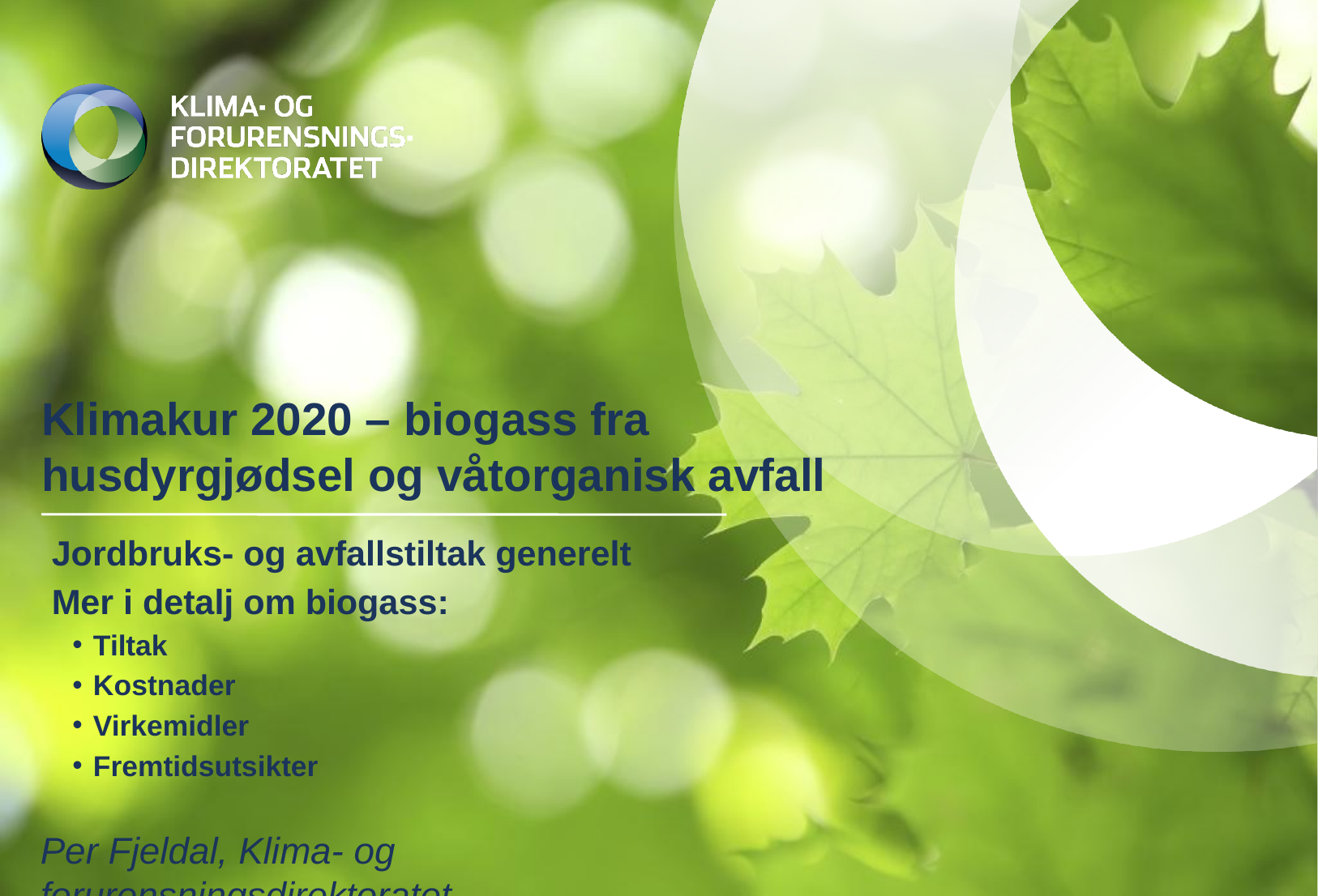

# Klimakur 2020 – biogass fra husdyrgjødsel og våtorganisk avfall
Jordbruks- og avfallstiltak generelt
Mer i detalj om biogass:
Tiltak
Kostnader
Virkemidler
Fremtidsutsikter
Per Fjeldal, Klima- og forurensningsdirektoratet